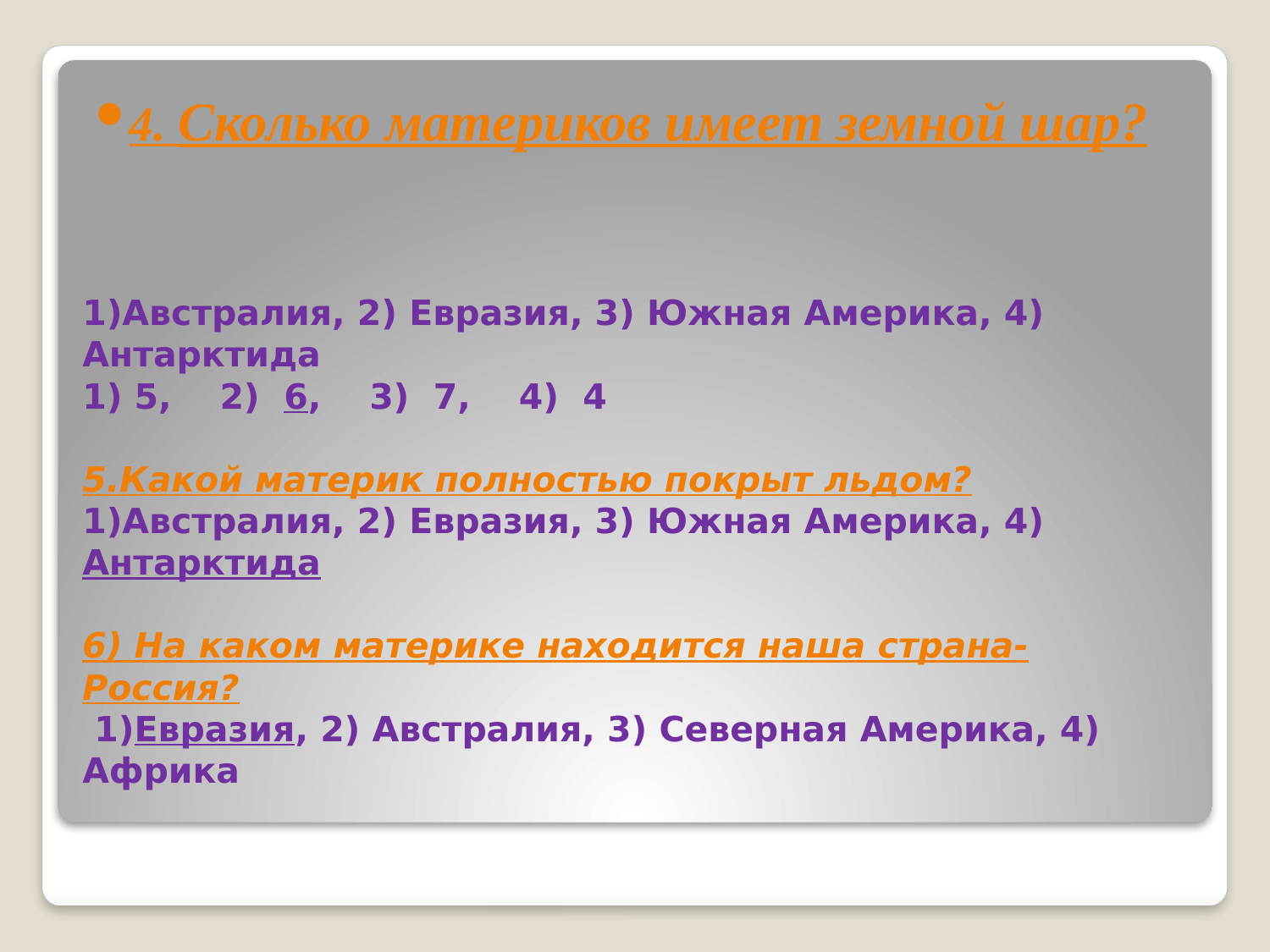

4. Сколько материков имеет земной шар?
# 1)Австралия, 2) Евразия, 3) Южная Америка, 4) Антарктида 1) 5,    2)  6,    3)  7,    4)  4 5.Какой материк полностью покрыт льдом? 1)Австралия, 2) Евразия, 3) Южная Америка, 4) Антарктида 6) На каком материке находится наша страна- Россия? 1)Евразия, 2) Австралия, 3) Северная Америка, 4) Африка